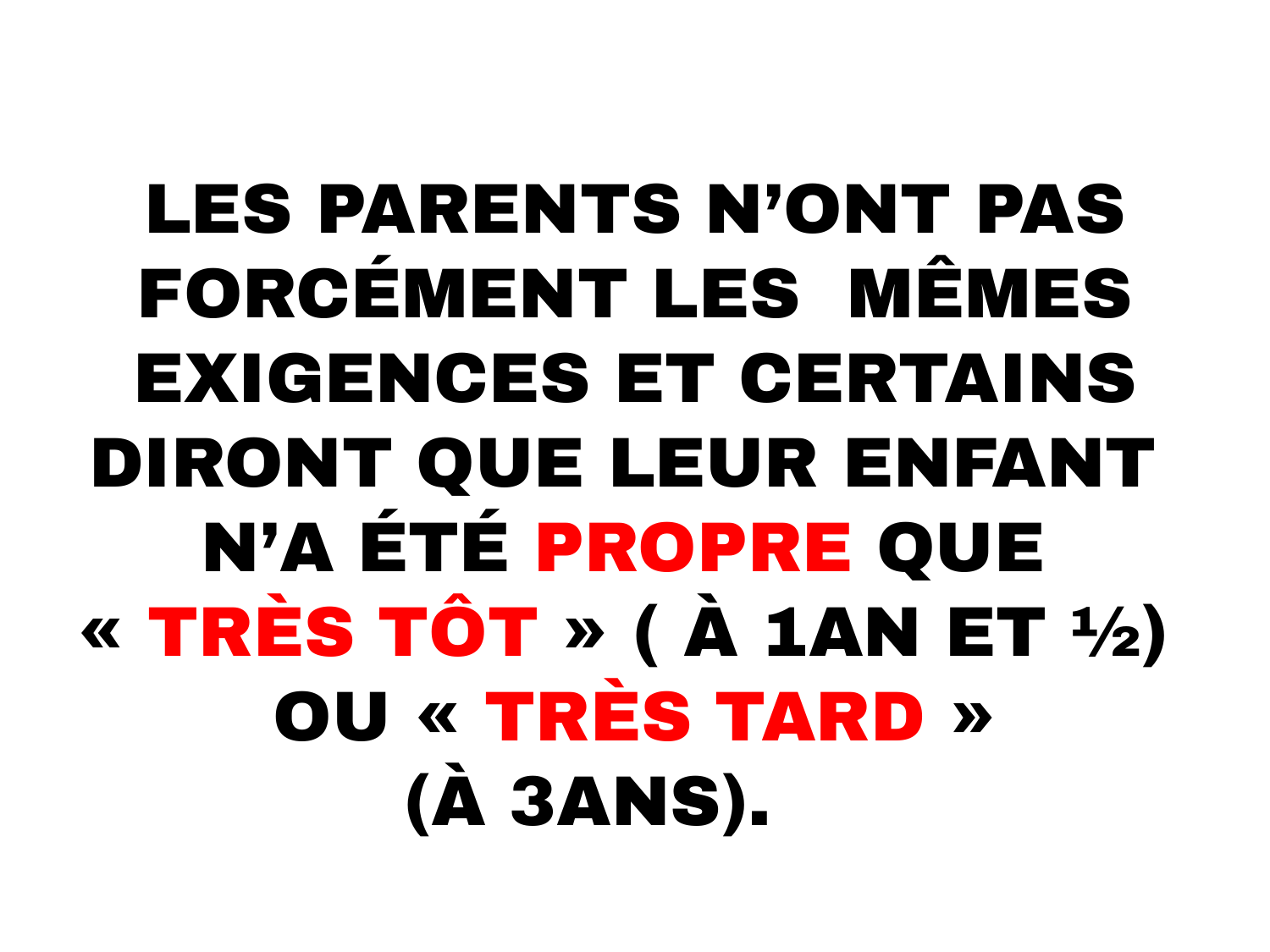

LES PARENTS N’ONT PAS FORCÉMENT LES  MÊMES EXIGENCES ET CERTAINS DIRONT QUE LEUR ENFANT
N’A ÉTÉ PROPRE QUE
« TRÈS TÔT » ( À 1AN ET ½)
OU « TRÈS TARD »
 (À 3ANS).